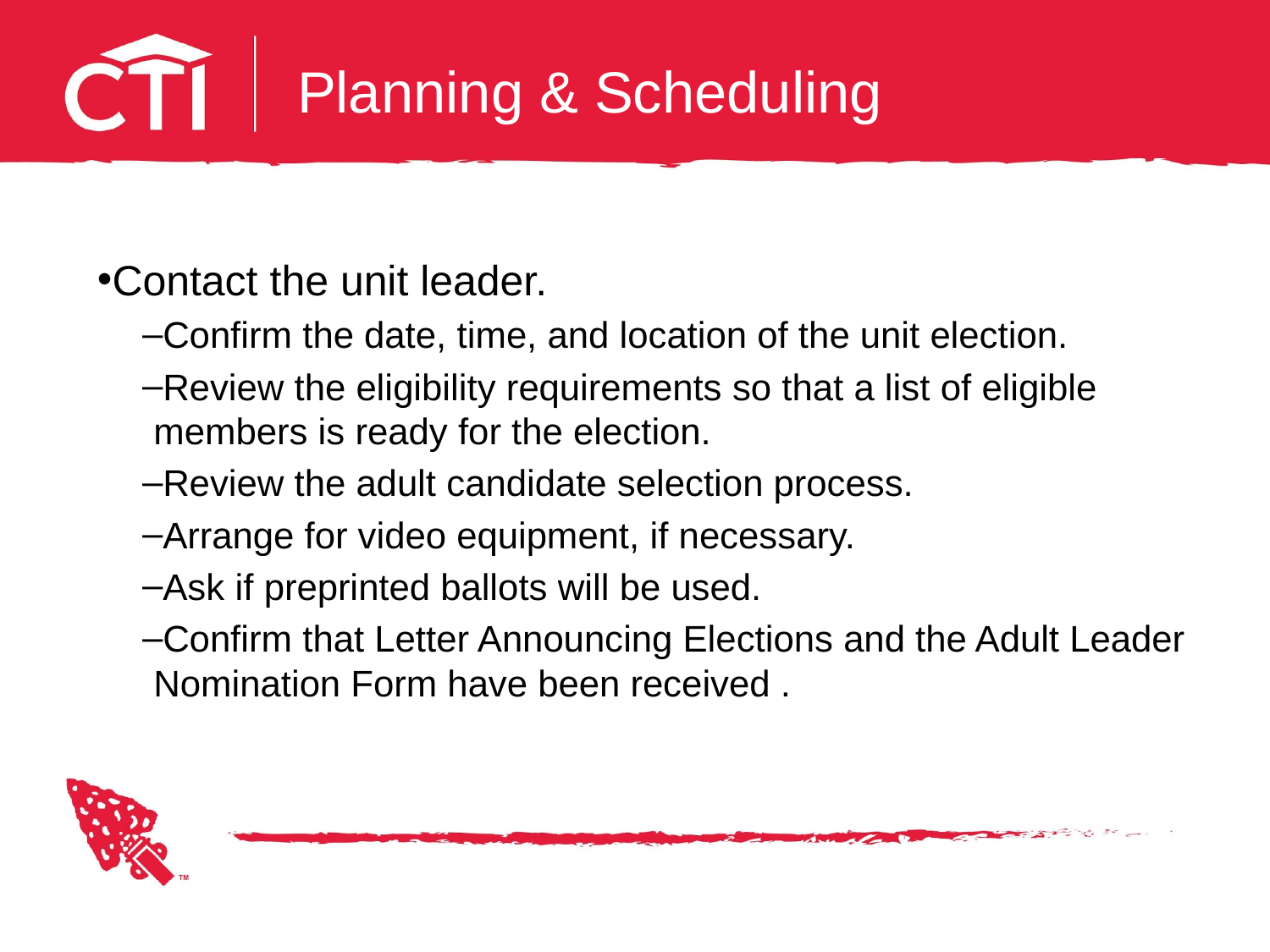

# Planning & Scheduling
Contact the unit leader.
Confirm the date, time, and location of the unit election.
Review the eligibility requirements so that a list of eligible members is ready for the election.
Review the adult candidate selection process.
Arrange for video equipment, if necessary.
Ask if preprinted ballots will be used.
Confirm that Letter Announcing Elections and the Adult Leader Nomination Form have been received .